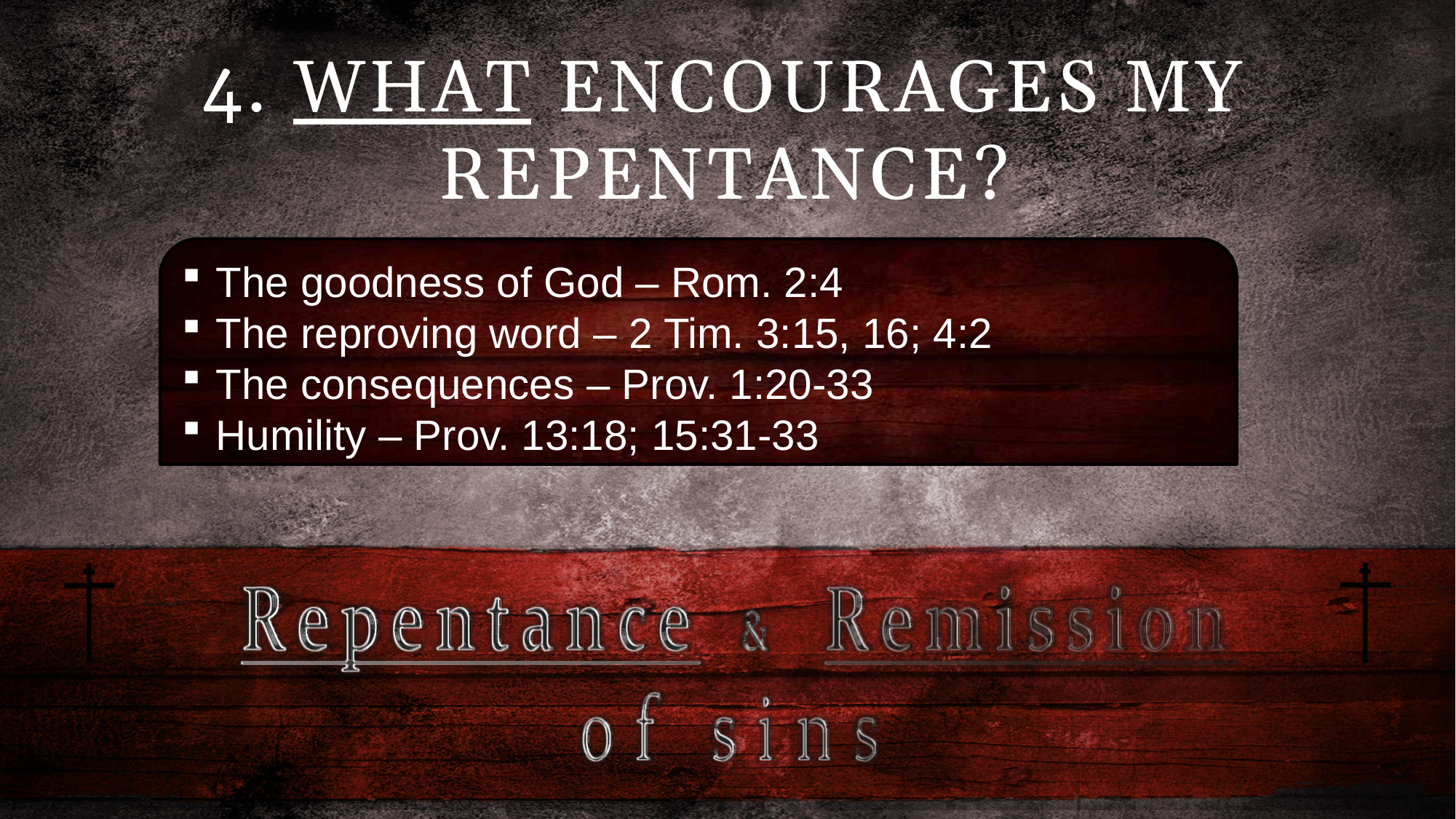

4. WHAT ENCOURAGES MY REPENTANCE?
The goodness of God – Rom. 2:4
The reproving word – 2 Tim. 3:15, 16; 4:2
The consequences – Prov. 1:20-33
Humility – Prov. 13:18; 15:31-33